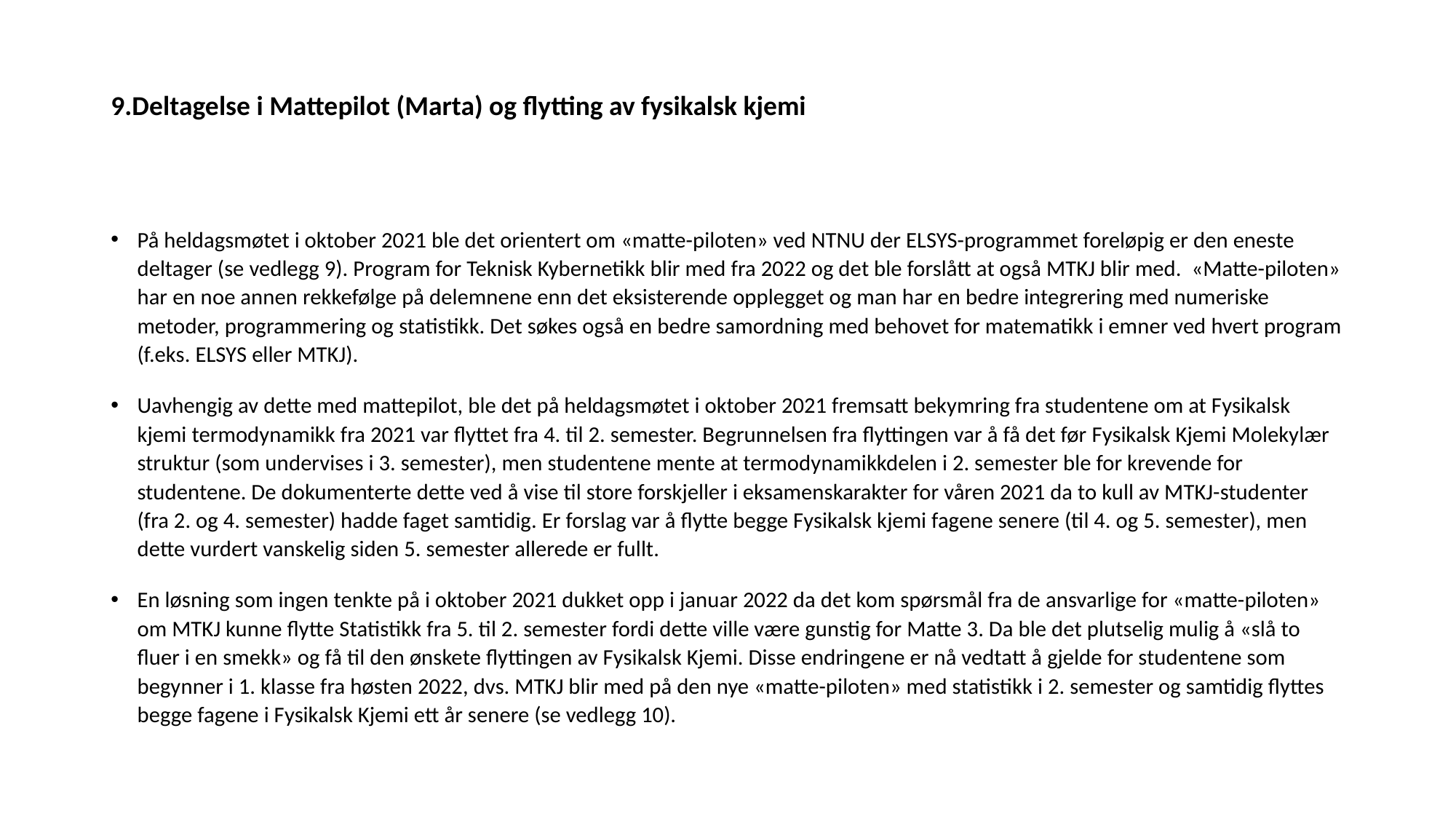

# 9.Deltagelse i Mattepilot (Marta) og flytting av fysikalsk kjemi
På heldagsmøtet i oktober 2021 ble det orientert om «matte-piloten» ved NTNU der ELSYS-programmet foreløpig er den eneste deltager (se vedlegg 9). Program for Teknisk Kybernetikk blir med fra 2022 og det ble forslått at også MTKJ blir med.  «Matte-piloten» har en noe annen rekkefølge på delemnene enn det eksisterende opplegget og man har en bedre integrering med numeriske metoder, programmering og statistikk. Det søkes også en bedre samordning med behovet for matematikk i emner ved hvert program (f.eks. ELSYS eller MTKJ).
Uavhengig av dette med mattepilot, ble det på heldagsmøtet i oktober 2021 fremsatt bekymring fra studentene om at Fysikalsk kjemi termodynamikk fra 2021 var flyttet fra 4. til 2. semester. Begrunnelsen fra flyttingen var å få det før Fysikalsk Kjemi Molekylær struktur (som undervises i 3. semester), men studentene mente at termodynamikkdelen i 2. semester ble for krevende for studentene. De dokumenterte dette ved å vise til store forskjeller i eksamenskarakter for våren 2021 da to kull av MTKJ-studenter (fra 2. og 4. semester) hadde faget samtidig. Er forslag var å flytte begge Fysikalsk kjemi fagene senere (til 4. og 5. semester), men dette vurdert vanskelig siden 5. semester allerede er fullt.
En løsning som ingen tenkte på i oktober 2021 dukket opp i januar 2022 da det kom spørsmål fra de ansvarlige for «matte-piloten» om MTKJ kunne flytte Statistikk fra 5. til 2. semester fordi dette ville være gunstig for Matte 3. Da ble det plutselig mulig å «slå to fluer i en smekk» og få til den ønskete flyttingen av Fysikalsk Kjemi. Disse endringene er nå vedtatt å gjelde for studentene som begynner i 1. klasse fra høsten 2022, dvs. MTKJ blir med på den nye «matte-piloten» med statistikk i 2. semester og samtidig flyttes begge fagene i Fysikalsk Kjemi ett år senere (se vedlegg 10).